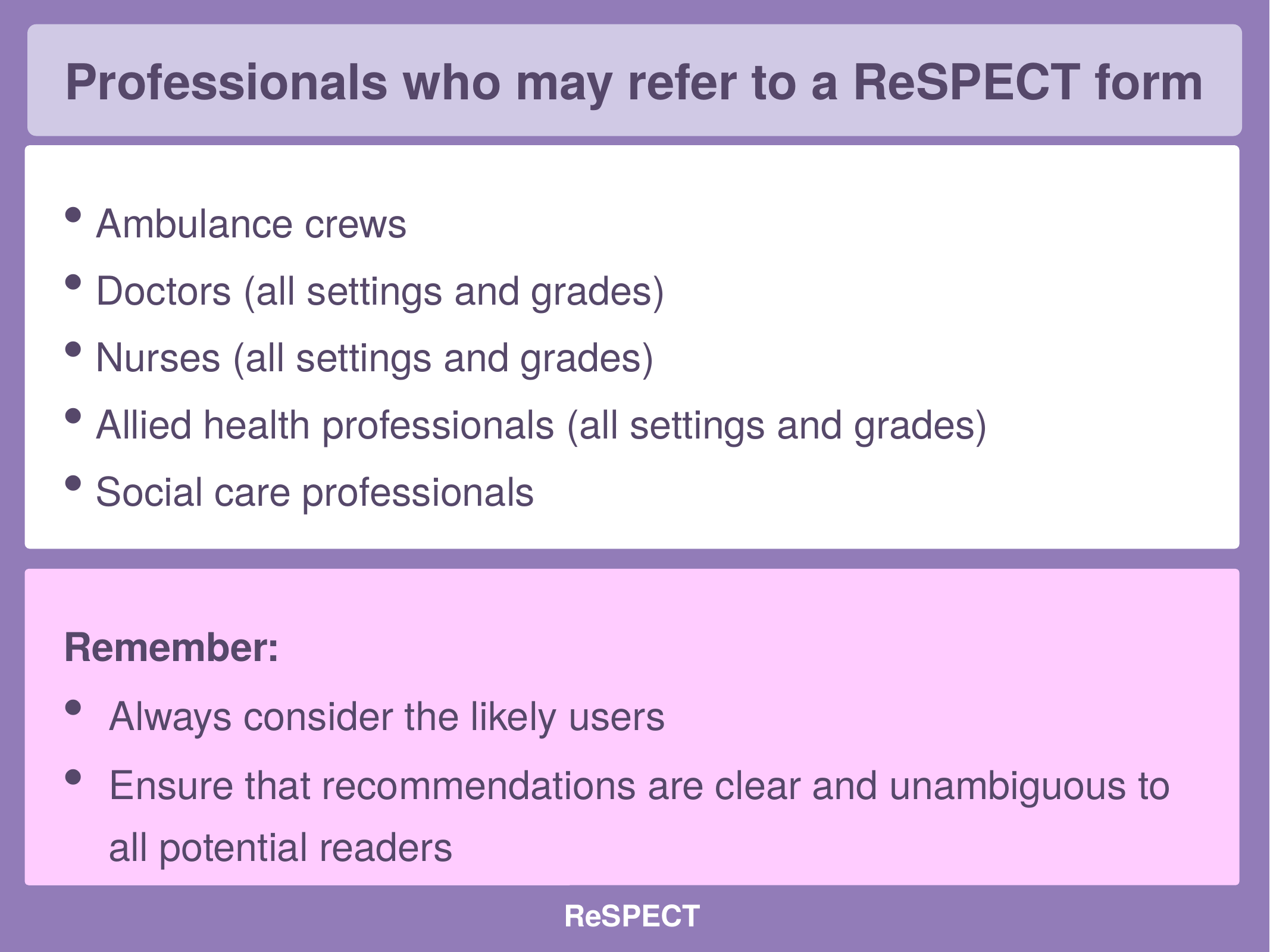

Professionals who may refer to a ReSPECT form
Ambulance crews
Doctors (all settings and grades)
Nurses (all settings and grades)
Allied health professionals (all settings and grades)
Social care professionals
Remember:
Always consider the likely users
Ensure that recommendations are clear and unambiguous to all potential readers
ReSPECT